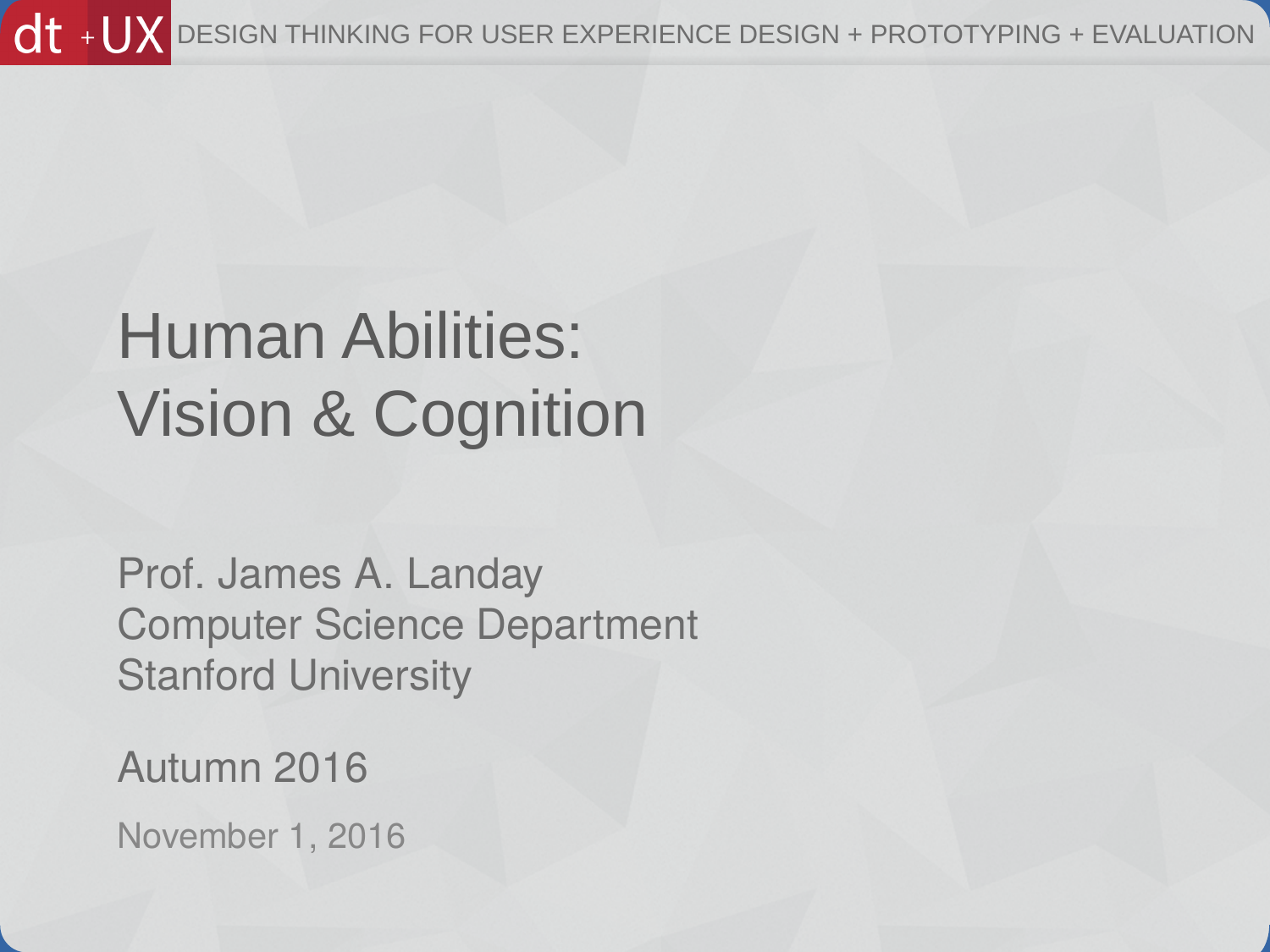

# Human Abilities: Vision & Cognition
November 1, 2016